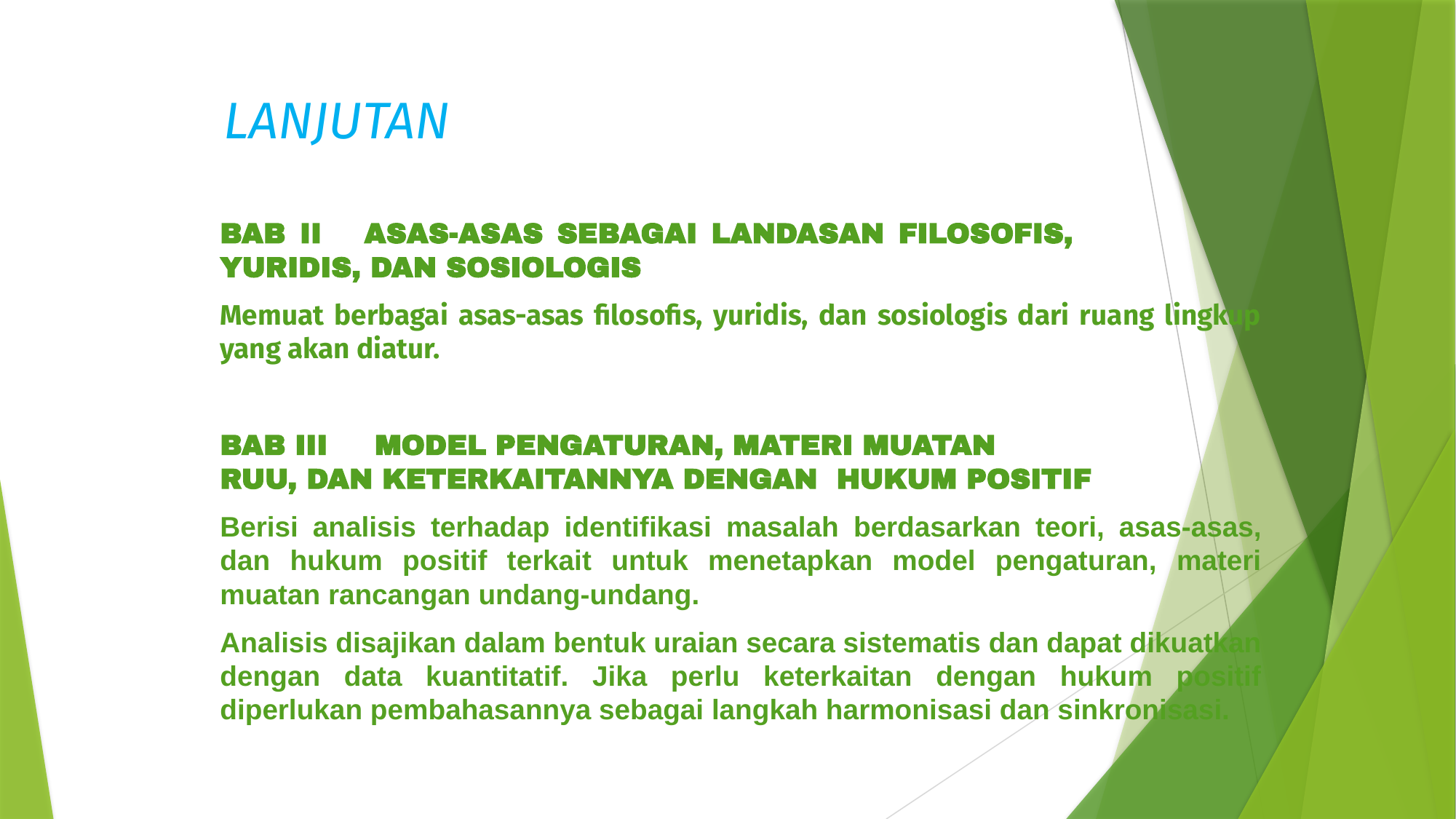

# LANJUTAN
BAB II   ASAS-ASAS SEBAGAI LANDASAN FILOSOFIS,     	      YURIDIS, DAN SOSIOLOGIS
Memuat berbagai asas-asas filosofis, yuridis, dan sosiologis dari ruang lingkup yang akan diatur.

BAB III     MODEL PENGATURAN, MATERI MUATAN 	   	       RUU, DAN KETERKAITANNYA DENGAN  HUKUM POSITIF
Berisi analisis terhadap identifikasi masalah berdasarkan teori, asas-asas, dan hukum positif terkait untuk menetapkan model pengaturan, materi muatan rancangan undang-undang.
Analisis disajikan dalam bentuk uraian secara sistematis dan dapat dikuatkan dengan data kuantitatif. Jika perlu keterkaitan dengan hukum positif diperlukan pembahasannya sebagai langkah harmonisasi dan sinkronisasi.